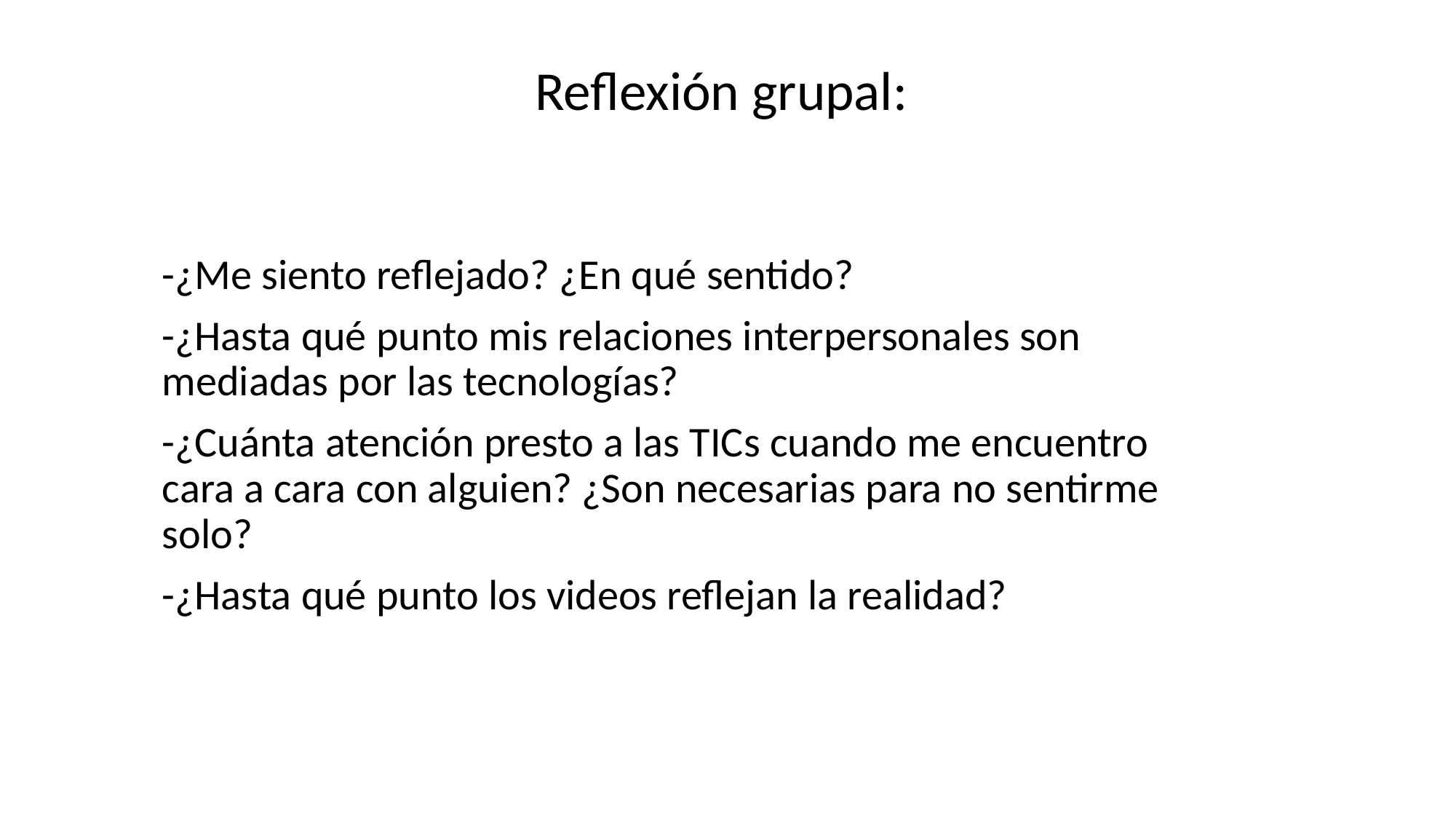

# Reflexión grupal:
-¿Me siento reflejado? ¿En qué sentido?
-¿Hasta qué punto mis relaciones interpersonales son mediadas por las tecnologías?
-¿Cuánta atención presto a las TICs cuando me encuentro cara a cara con alguien? ¿Son necesarias para no sentirme solo?
-¿Hasta qué punto los videos reflejan la realidad?